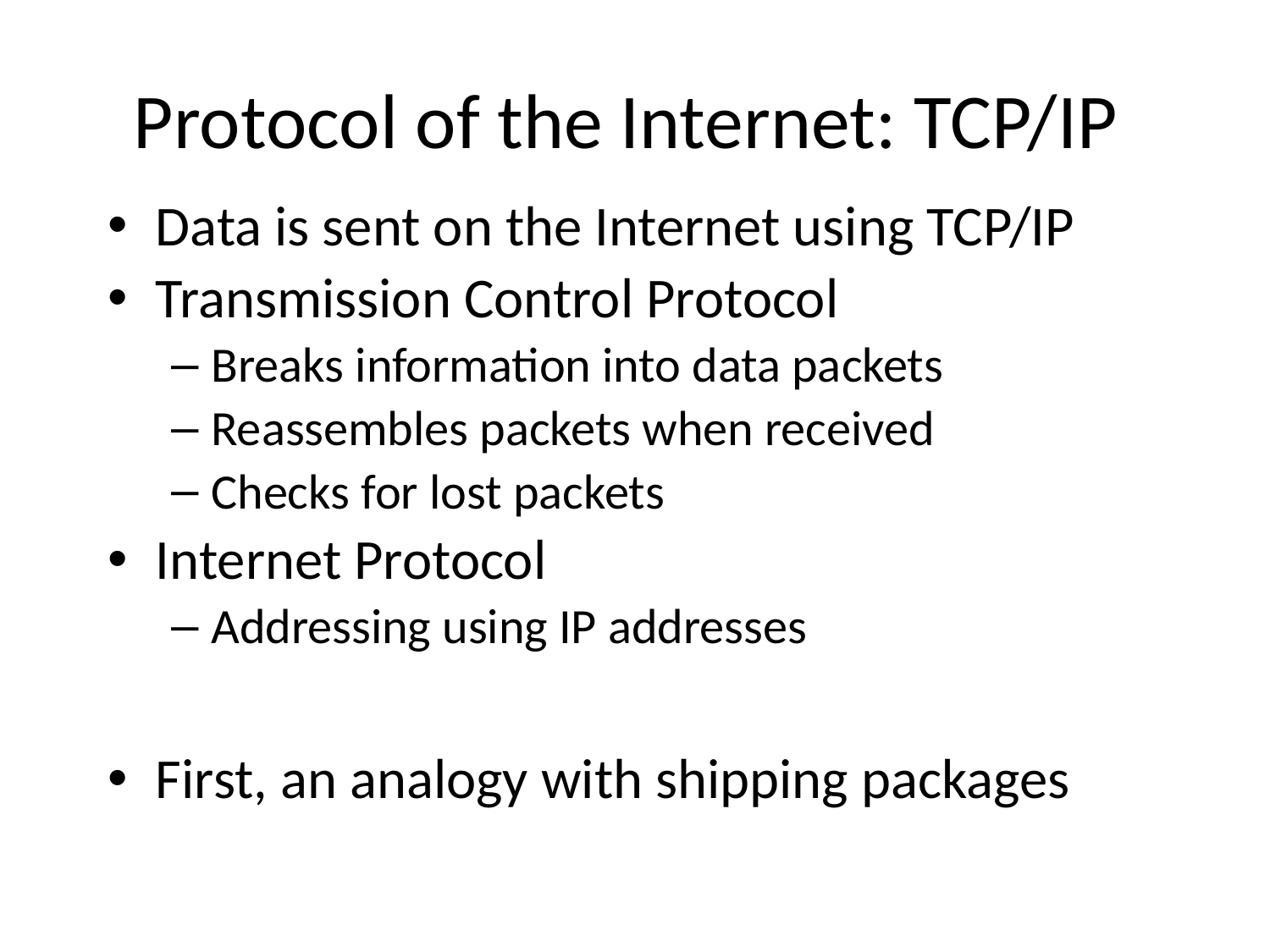

# Protocol of the Internet: TCP/IP
Data is sent on the Internet using TCP/IP
Transmission Control Protocol
Breaks information into data packets
Reassembles packets when received
Checks for lost packets
Internet Protocol
Addressing using IP addresses

First, an analogy with shipping packages